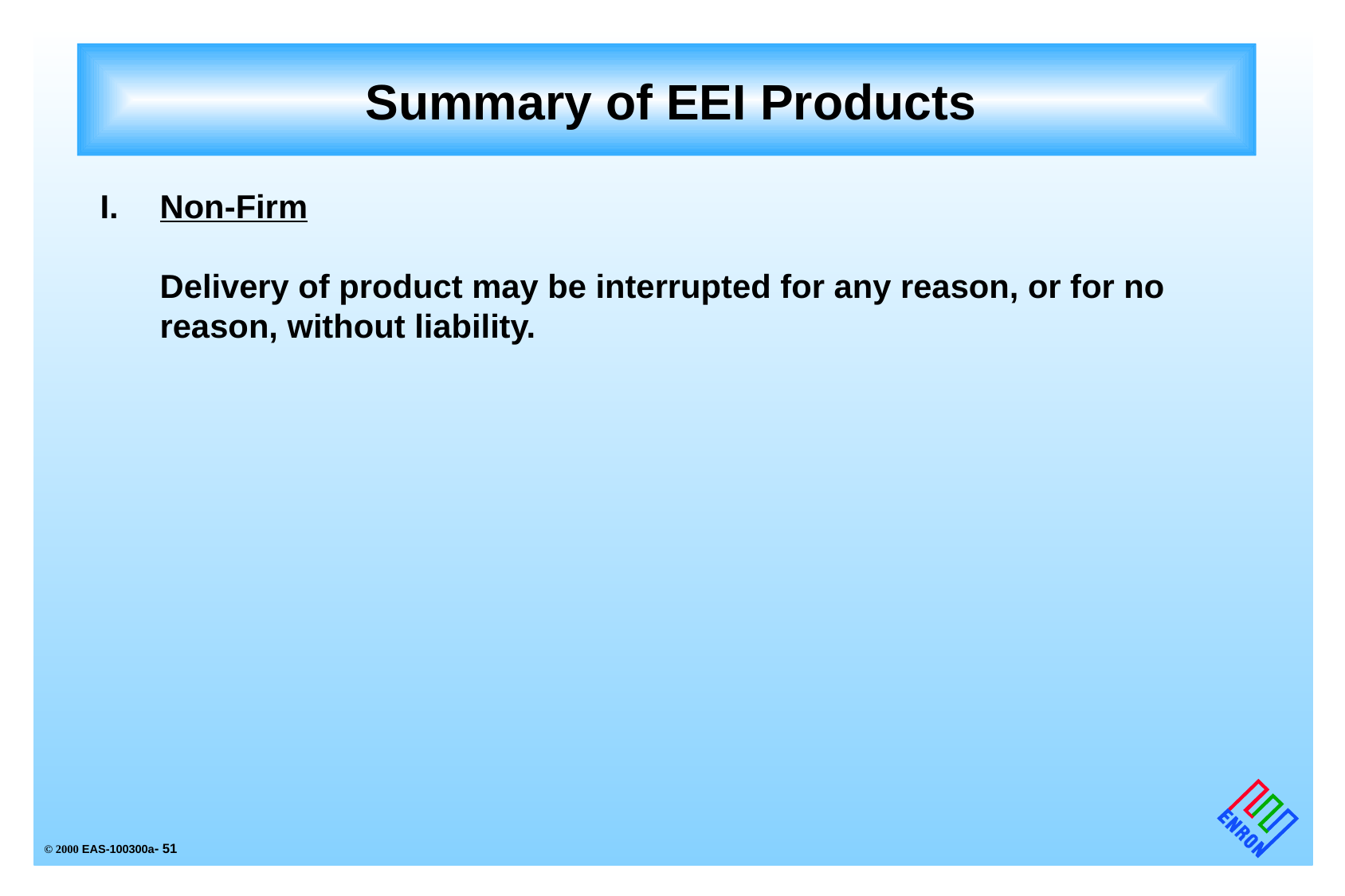

# Summary of EEI Products
I.	Non-Firm

	Delivery of product may be interrupted for any reason, or for no reason, without liability.